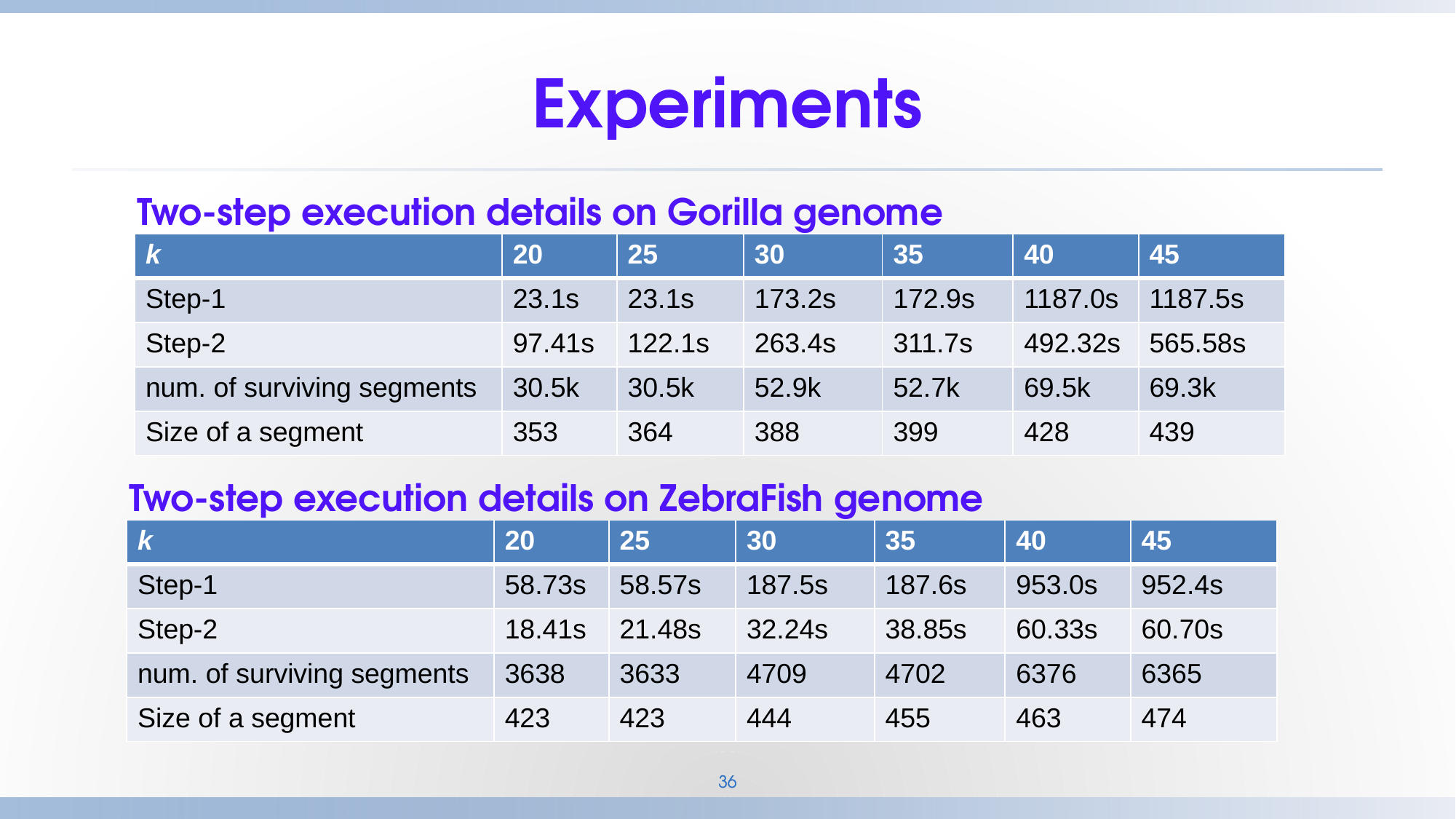

# Experiments
Two-step execution details on Gorilla genome
| k | 20 | 25 | 30 | 35 | 40 | 45 |
| --- | --- | --- | --- | --- | --- | --- |
| Step-1 | 23.1s | 23.1s | 173.2s | 172.9s | 1187.0s | 1187.5s |
| Step-2 | 97.41s | 122.1s | 263.4s | 311.7s | 492.32s | 565.58s |
| num. of surviving segments | 30.5k | 30.5k | 52.9k | 52.7k | 69.5k | 69.3k |
| Size of a segment | 353 | 364 | 388 | 399 | 428 | 439 |
Two-step execution details on ZebraFish genome
| k | 20 | 25 | 30 | 35 | 40 | 45 |
| --- | --- | --- | --- | --- | --- | --- |
| Step-1 | 58.73s | 58.57s | 187.5s | 187.6s | 953.0s | 952.4s |
| Step-2 | 18.41s | 21.48s | 32.24s | 38.85s | 60.33s | 60.70s |
| num. of surviving segments | 3638 | 3633 | 4709 | 4702 | 6376 | 6365 |
| Size of a segment | 423 | 423 | 444 | 455 | 463 | 474 |
36
36